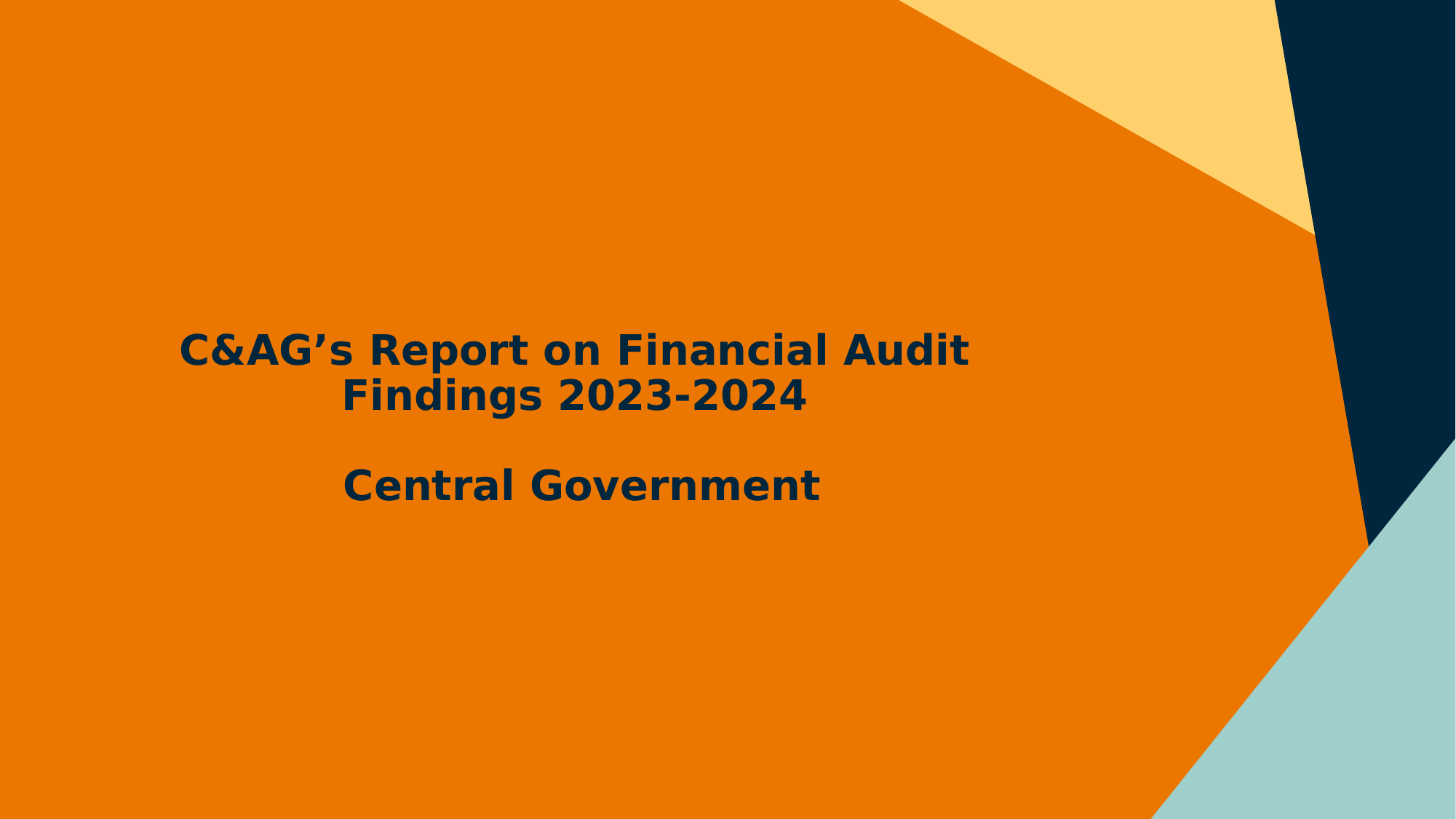

# C&AG’s Report on Financial Audit Findings 2023-2024 Central Government